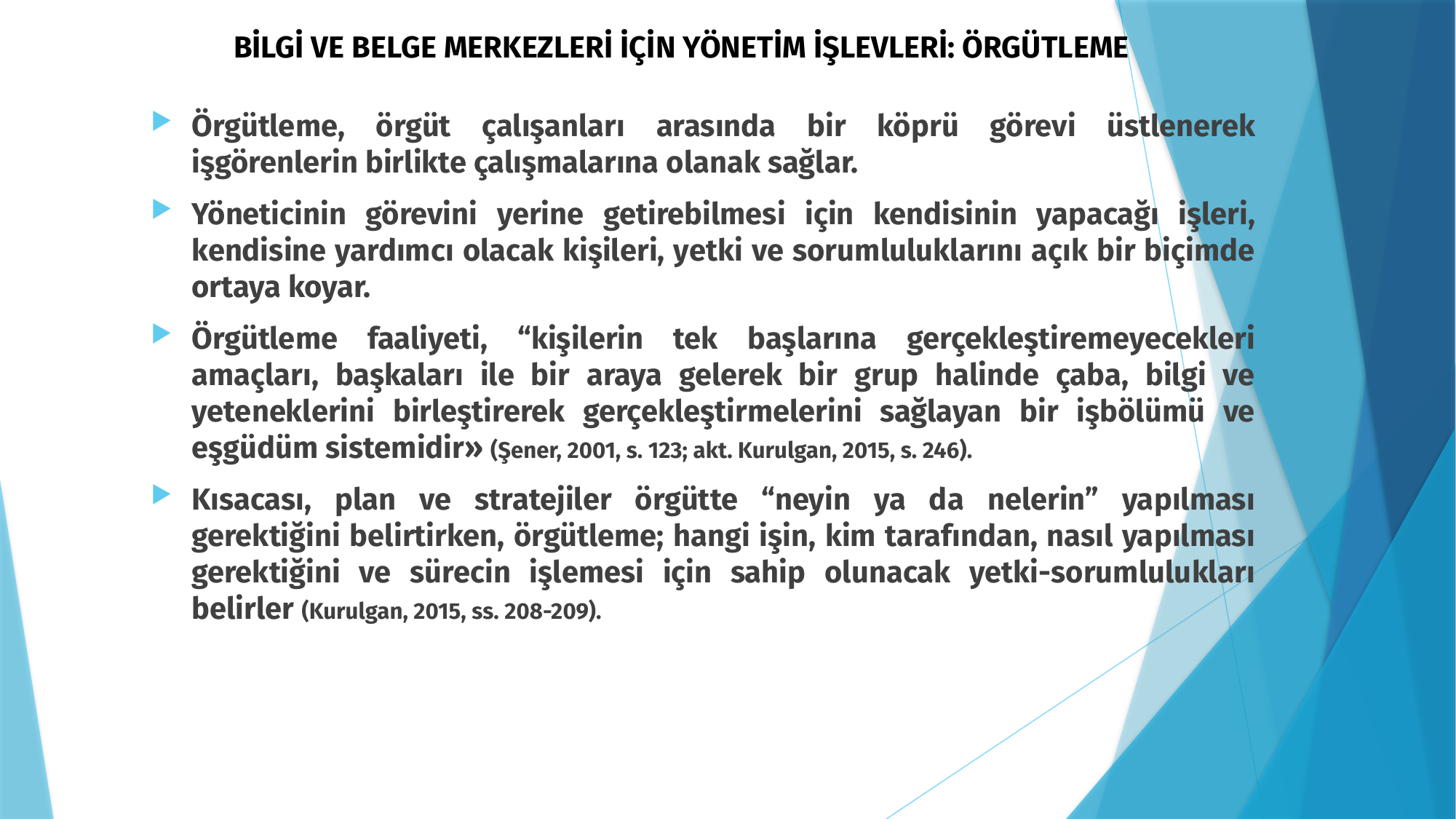

# BİLGİ VE BELGE MERKEZLERİ İÇİN YÖNETİM İŞLEVLERİ: ÖRGÜTLEME
Örgütleme, örgüt çalışanları arasında bir köprü görevi üstlenerek işgörenlerin birlikte çalışmalarına olanak sağlar.
Yöneticinin görevini yerine getirebilmesi için kendisinin yapacağı işleri, kendisine yardımcı olacak kişileri, yetki ve sorumluluklarını açık bir biçimde ortaya koyar.
Örgütleme faaliyeti, “kişilerin tek başlarına gerçekleştiremeyecekleri amaçları, başkaları ile bir araya gelerek bir grup halinde çaba, bilgi ve yeteneklerini birleştirerek gerçekleştirmelerini sağlayan bir işbölümü ve eşgüdüm sistemidir» (Şener, 2001, s. 123; akt. Kurulgan, 2015, s. 246).
Kısacası, plan ve stratejiler örgütte “neyin ya da nelerin” yapılması gerektiğini belirtirken, örgütleme; hangi işin, kim tarafından, nasıl yapılması gerektiğini ve sürecin işlemesi için sahip olunacak yetki-sorumlulukları belirler (Kurulgan, 2015, ss. 208-209).